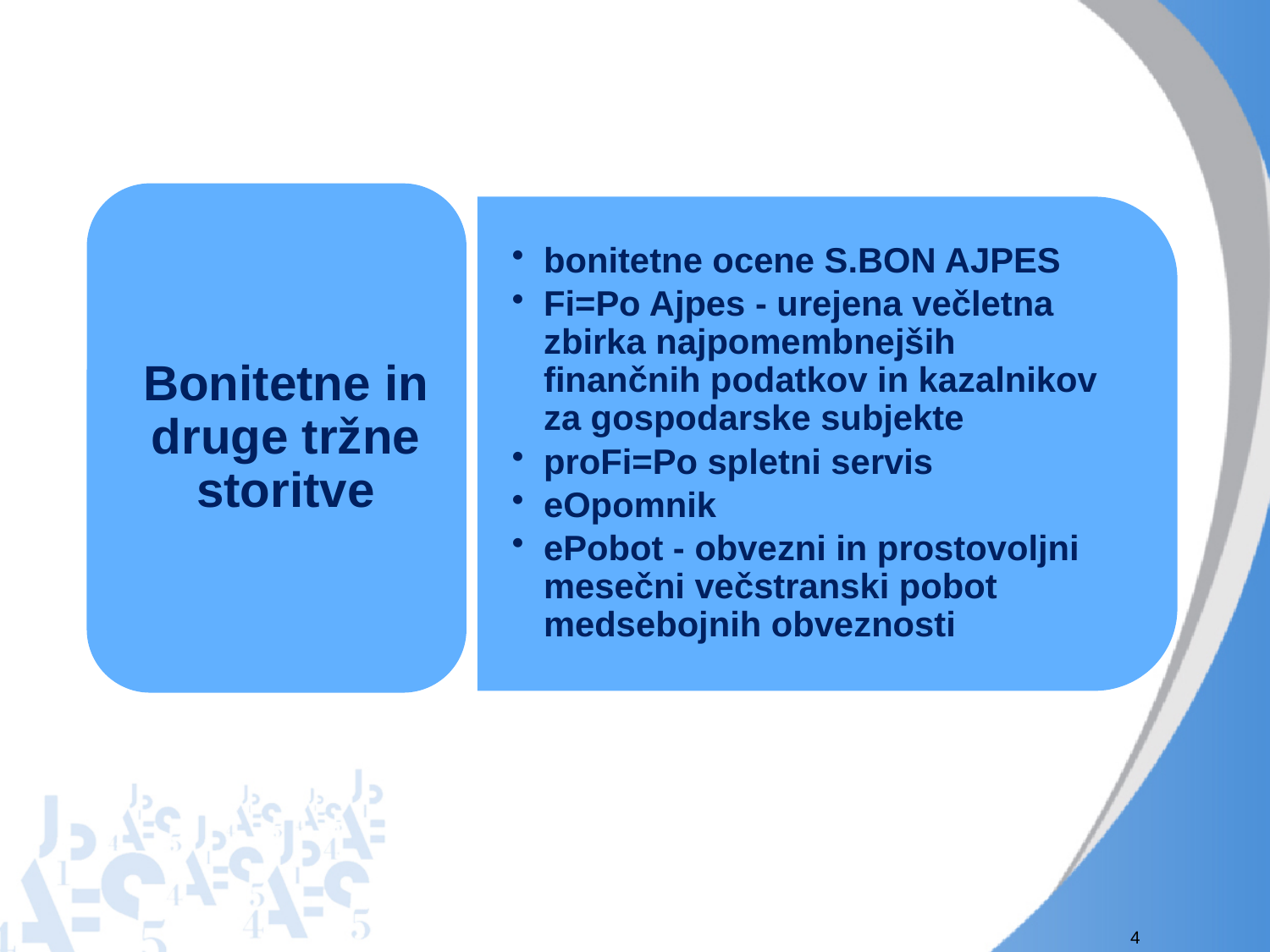

bonitetne ocene S.BON AJPES
Fi=Po Ajpes - urejena večletna zbirka najpomembnejših finančnih podatkov in kazalnikov za gospodarske subjekte
proFi=Po spletni servis
eOpomnik
ePobot - obvezni in prostovoljni mesečni večstranski pobot medsebojnih obveznosti
Bonitetne in druge tržne storitve
4